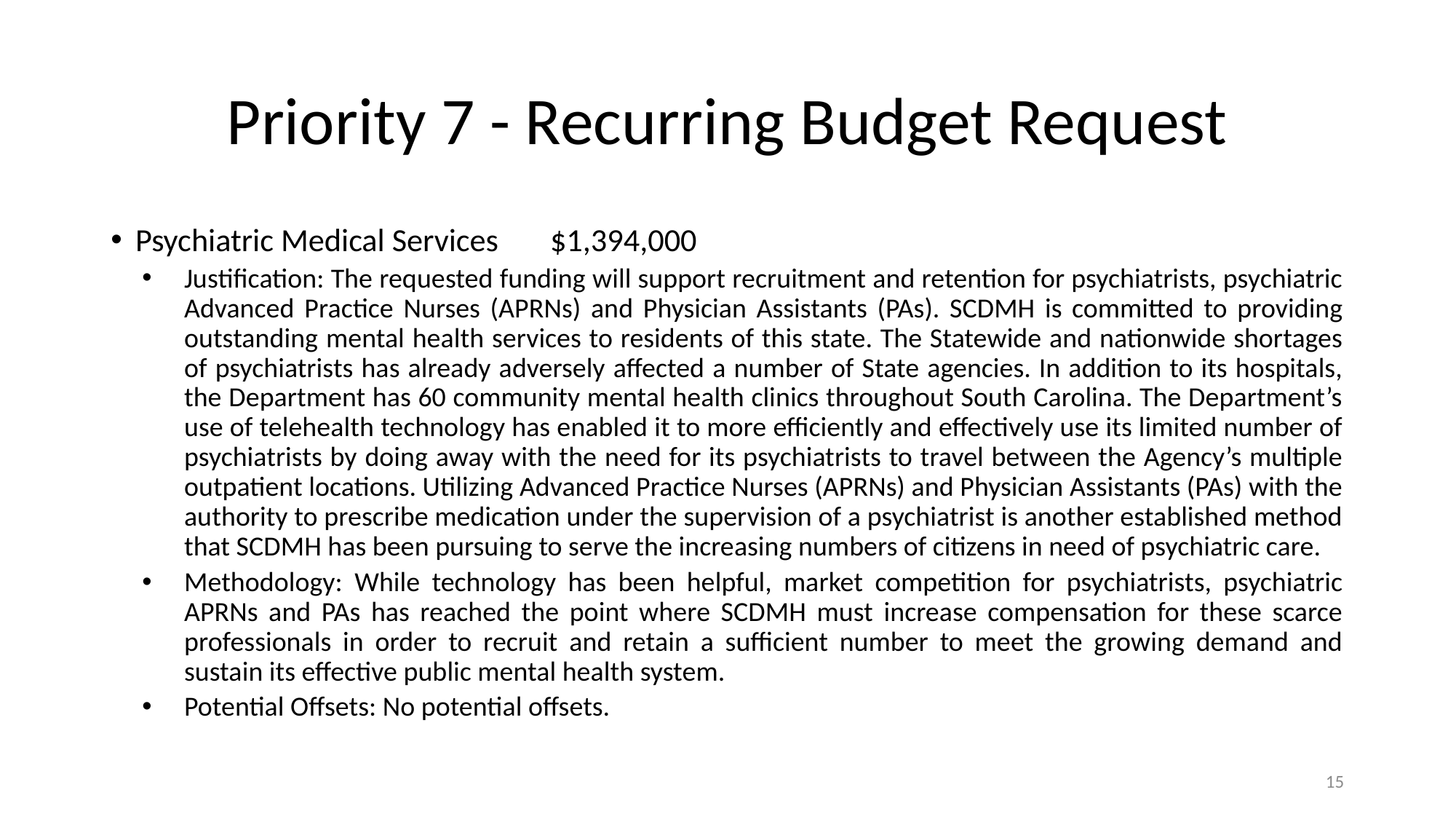

# Priority 7 - Recurring Budget Request
Psychiatric Medical Services					$1,394,000
Justification: The requested funding will support recruitment and retention for psychiatrists, psychiatric Advanced Practice Nurses (APRNs) and Physician Assistants (PAs). SCDMH is committed to providing outstanding mental health services to residents of this state. The Statewide and nationwide shortages of psychiatrists has already adversely affected a number of State agencies. In addition to its hospitals, the Department has 60 community mental health clinics throughout South Carolina. The Department’s use of telehealth technology has enabled it to more efficiently and effectively use its limited number of psychiatrists by doing away with the need for its psychiatrists to travel between the Agency’s multiple outpatient locations. Utilizing Advanced Practice Nurses (APRNs) and Physician Assistants (PAs) with the authority to prescribe medication under the supervision of a psychiatrist is another established method that SCDMH has been pursuing to serve the increasing numbers of citizens in need of psychiatric care.
Methodology: While technology has been helpful, market competition for psychiatrists, psychiatric APRNs and PAs has reached the point where SCDMH must increase compensation for these scarce professionals in order to recruit and retain a sufficient number to meet the growing demand and sustain its effective public mental health system.
Potential Offsets: No potential offsets.
15